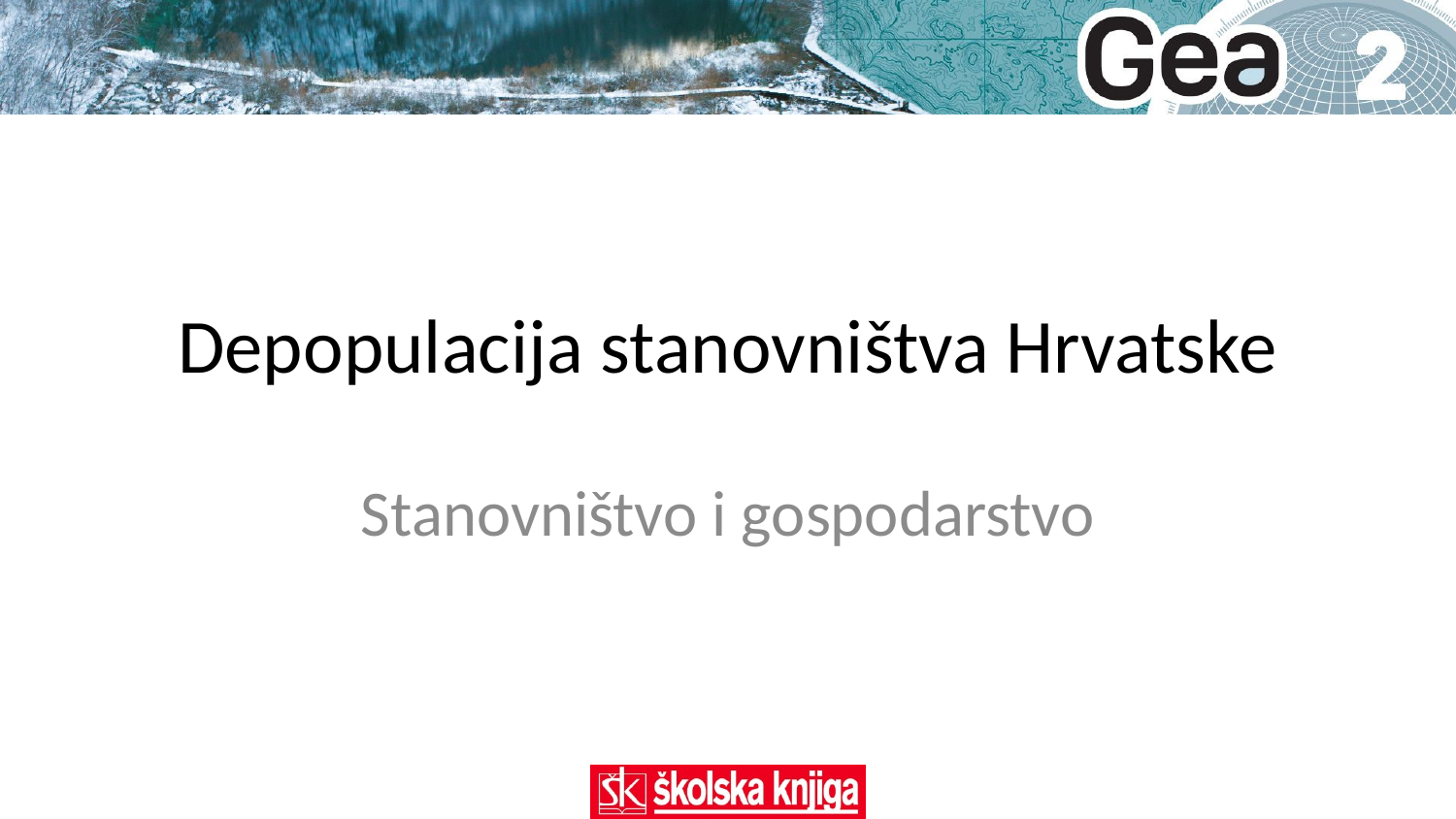

# Depopulacija stanovništva Hrvatske
Stanovništvo i gospodarstvo